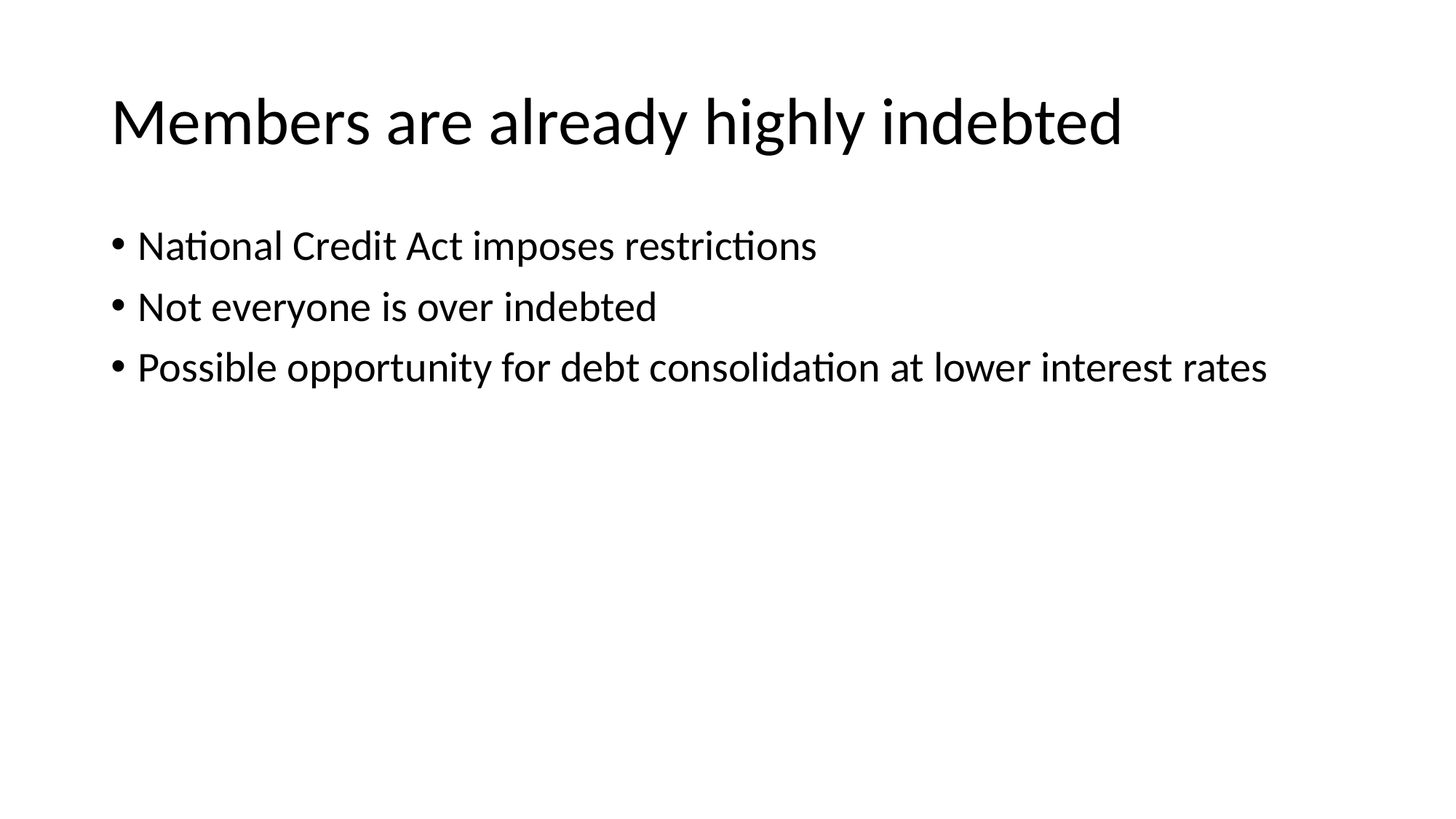

# Members are already highly indebted
National Credit Act imposes restrictions
Not everyone is over indebted
Possible opportunity for debt consolidation at lower interest rates